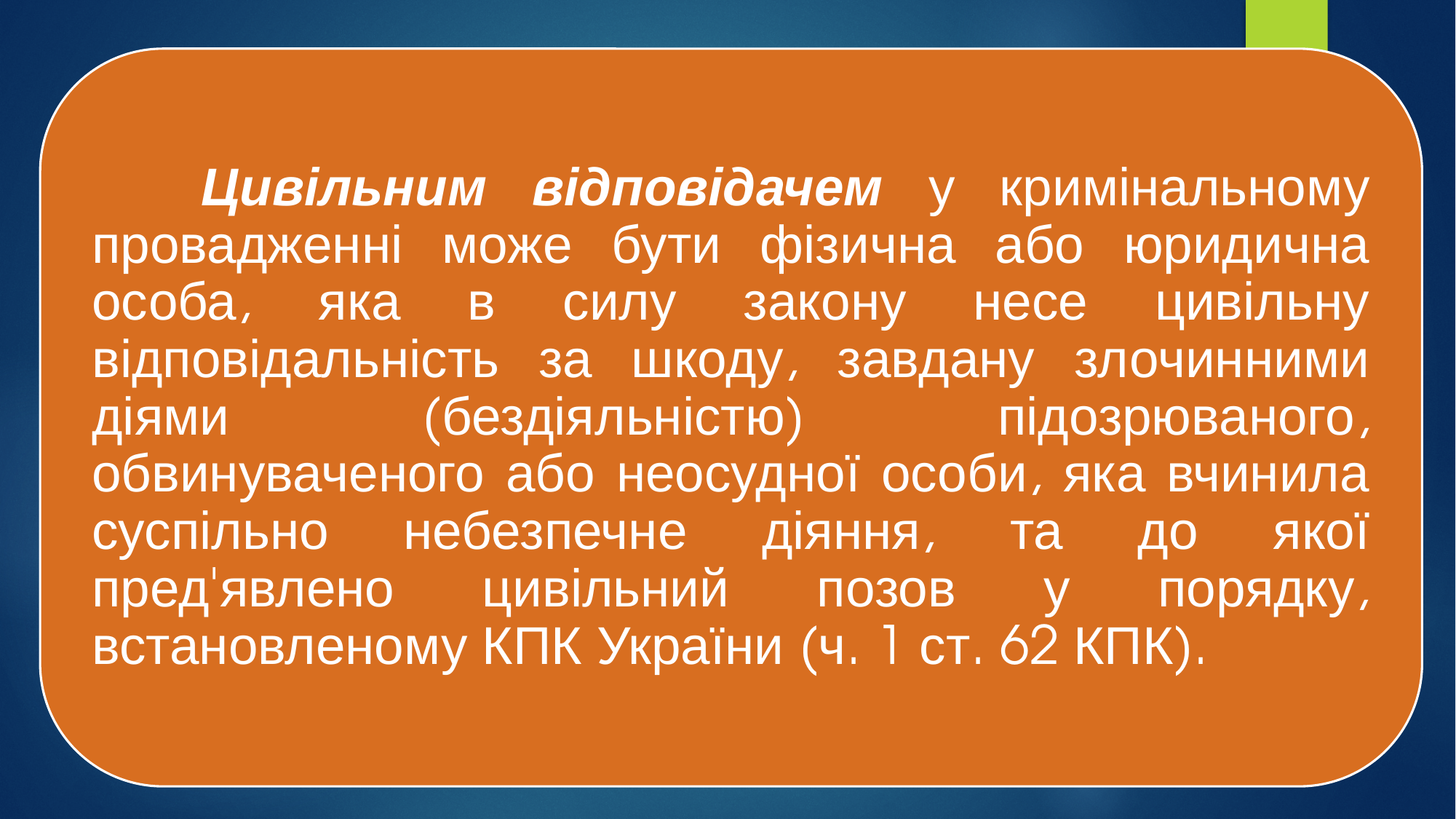

Цивільним відповідачем у кримінальному провадженні може бути фізична або юридична особа, яка в силу закону несе цивільну відповідальність за шкоду, завдану злочинними діями (бездіяльністю) підозрюваного, обвинуваченого або неосудної особи, яка вчинила суспільно небезпечне діяння, та до якої пред'явлено цивільний позов у порядку, встановленому КПК України (ч. 1 ст. 62 КПК).